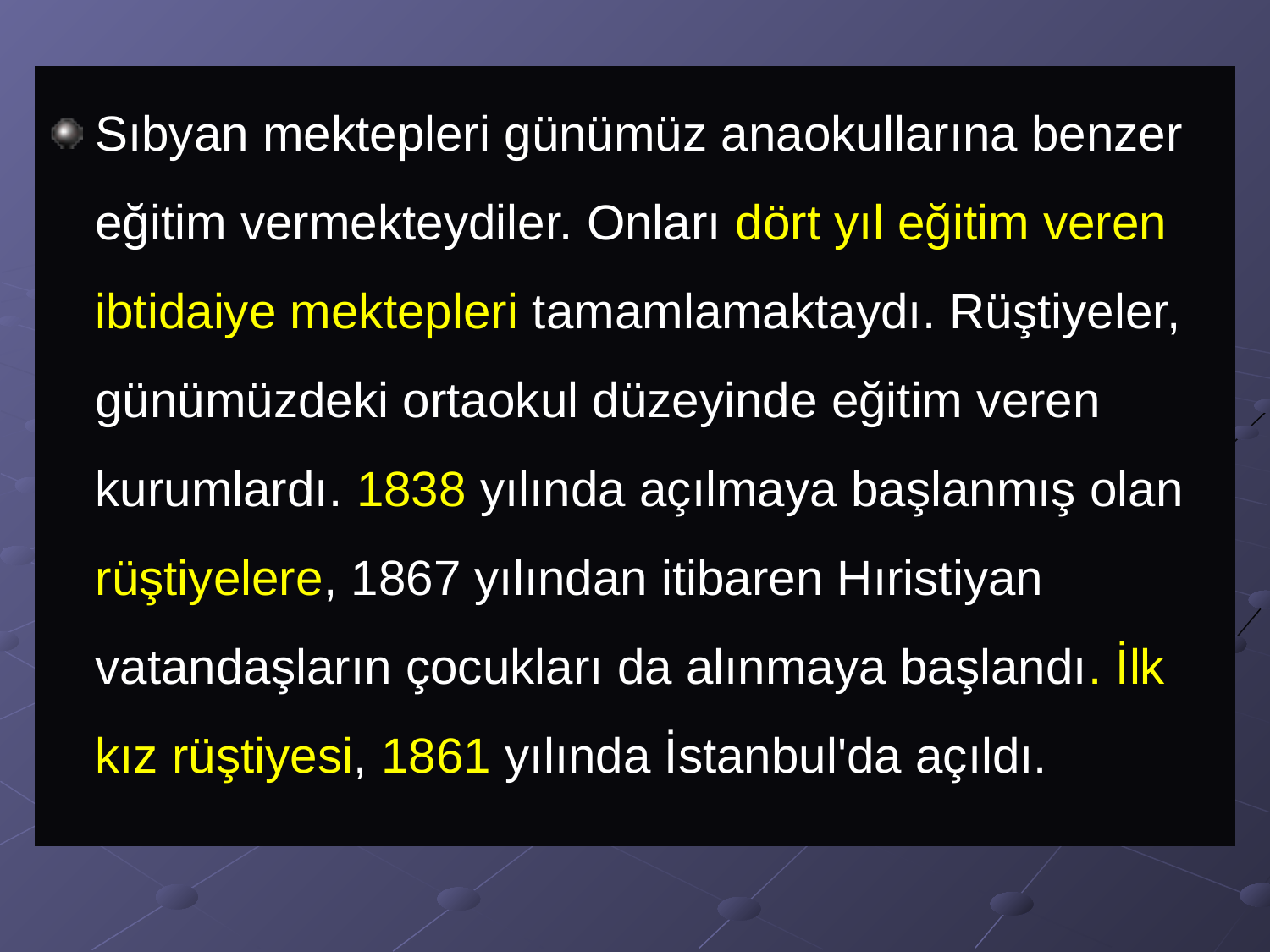

Sıbyan mektepleri günümüz anaokullarına benzer eğitim vermekteydiler. Onları dört yıl eğitim veren ibtidaiye mektepleri tamamlamaktaydı. Rüştiyeler, günümüzdeki ortaokul düzeyinde eğitim veren kurumlardı. 1838 yılında açılmaya başlanmış olan rüştiyelere, 1867 yılından itibaren Hıristiyan vatandaşların çocukları da alınmaya başlandı. İlk kız rüştiyesi, 1861 yılında İstanbul'da açıldı.